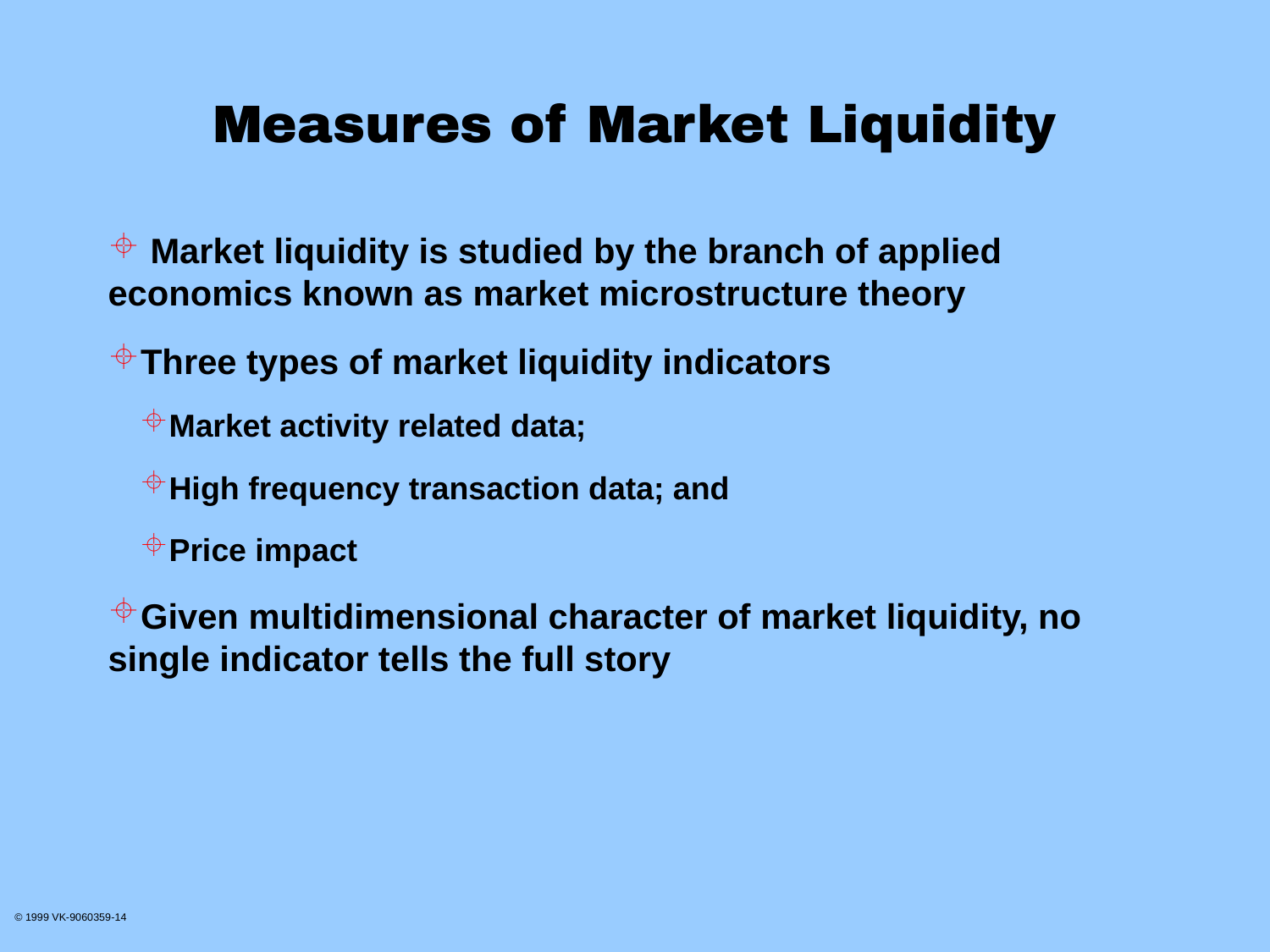

# Measures of Market Liquidity
 Market liquidity is studied by the branch of applied economics known as market microstructure theory
Three types of market liquidity indicators
Market activity related data;
High frequency transaction data; and
Price impact
Given multidimensional character of market liquidity, no single indicator tells the full story